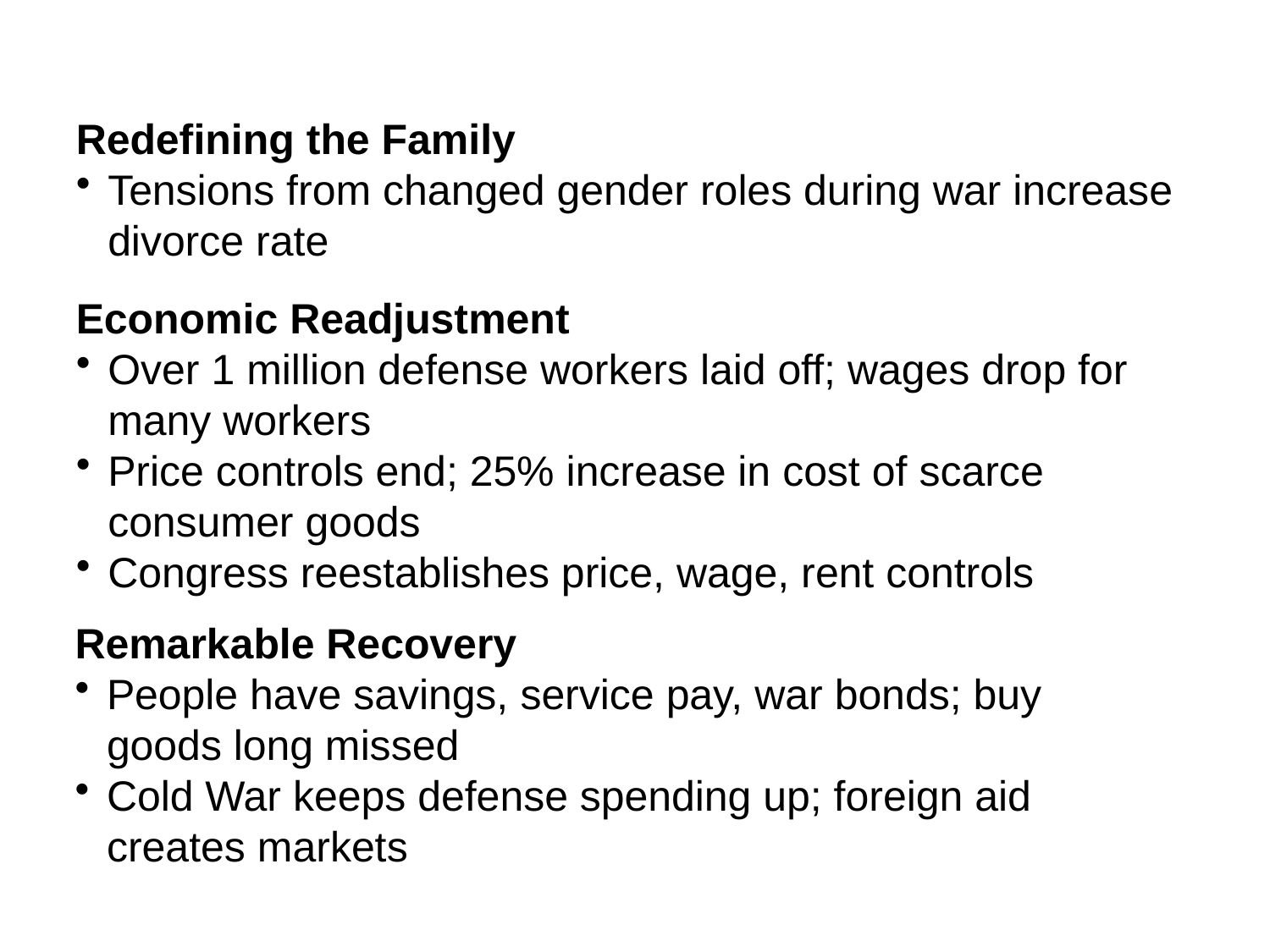

Redefining the Family
Tensions from changed gender roles during war increase divorce rate
Economic Readjustment
Over 1 million defense workers laid off; wages drop for many workers
Price controls end; 25% increase in cost of scarce consumer goods
Congress reestablishes price, wage, rent controls
Remarkable Recovery
People have savings, service pay, war bonds; buy goods long missed
Cold War keeps defense spending up; foreign aid creates markets